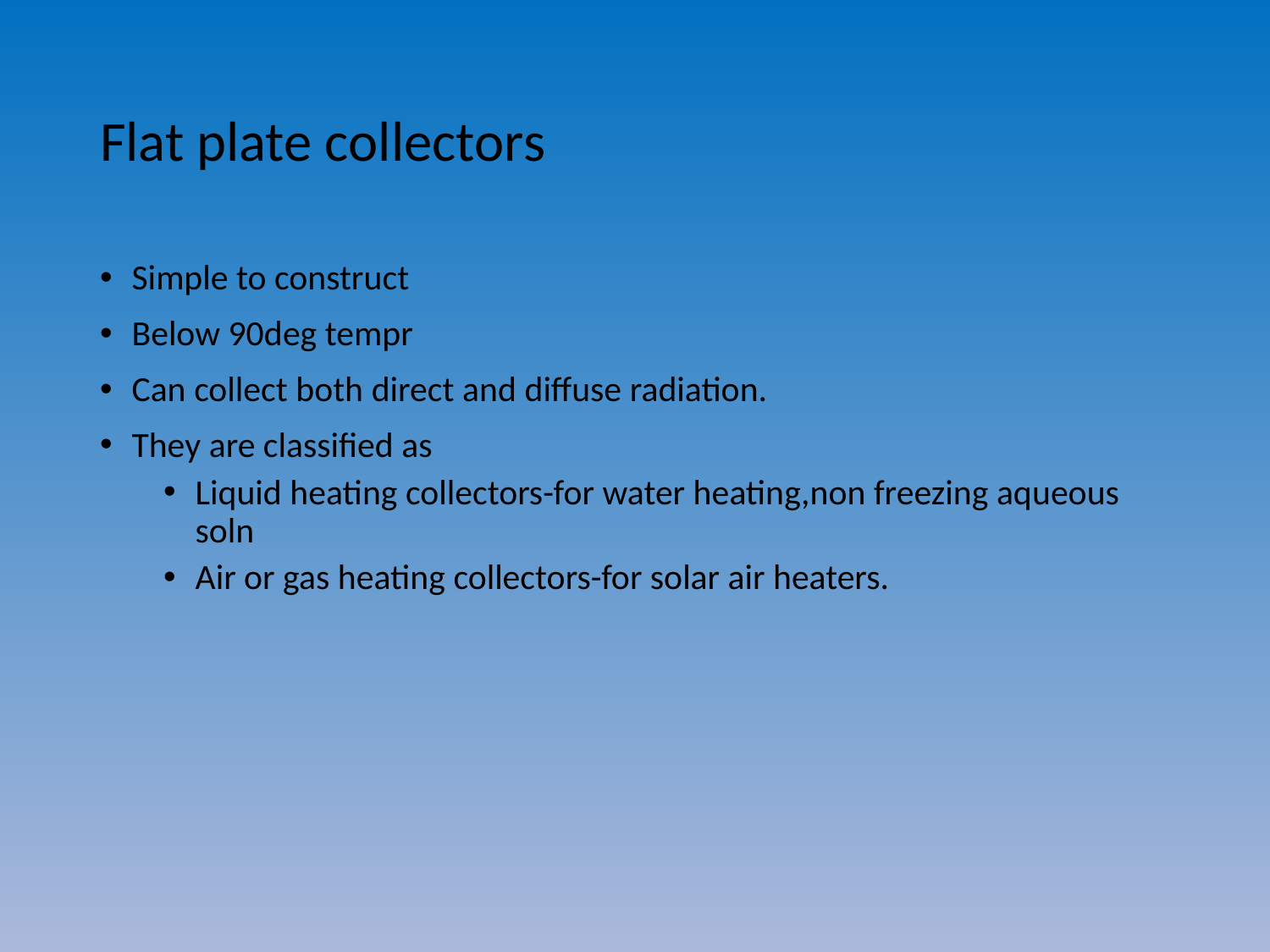

# Flat plate collectors
Simple to construct
Below 90deg tempr
Can collect both direct and diffuse radiation.
They are classified as
Liquid heating collectors-for water heating,non freezing aqueous soln
Air or gas heating collectors-for solar air heaters.